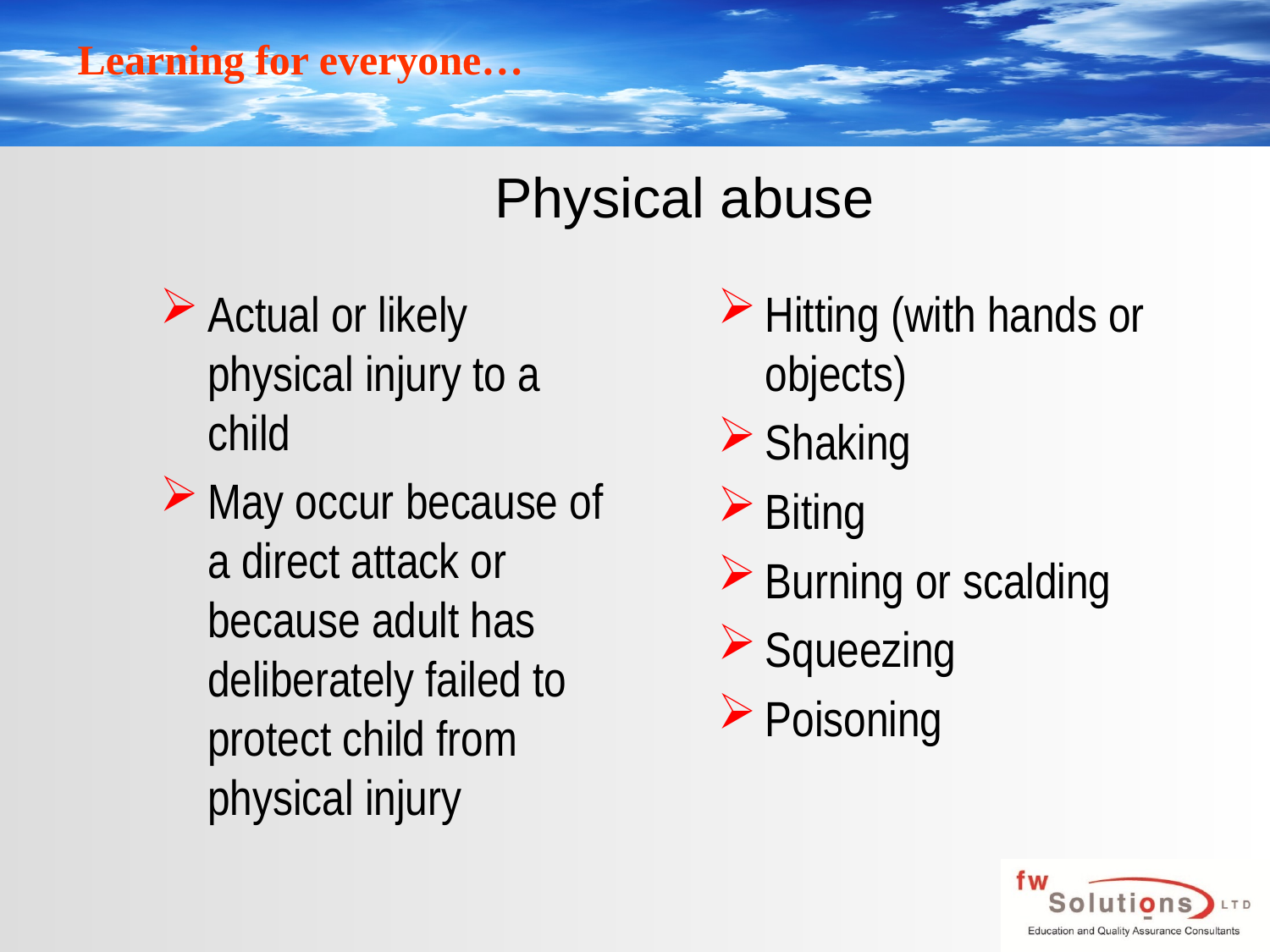

# Physical abuse
Actual or likely physical injury to a child
May occur because of a direct attack or because adult has deliberately failed to protect child from physical injury
Hitting (with hands or objects)
Shaking
Biting
Burning or scalding
Squeezing
Poisoning